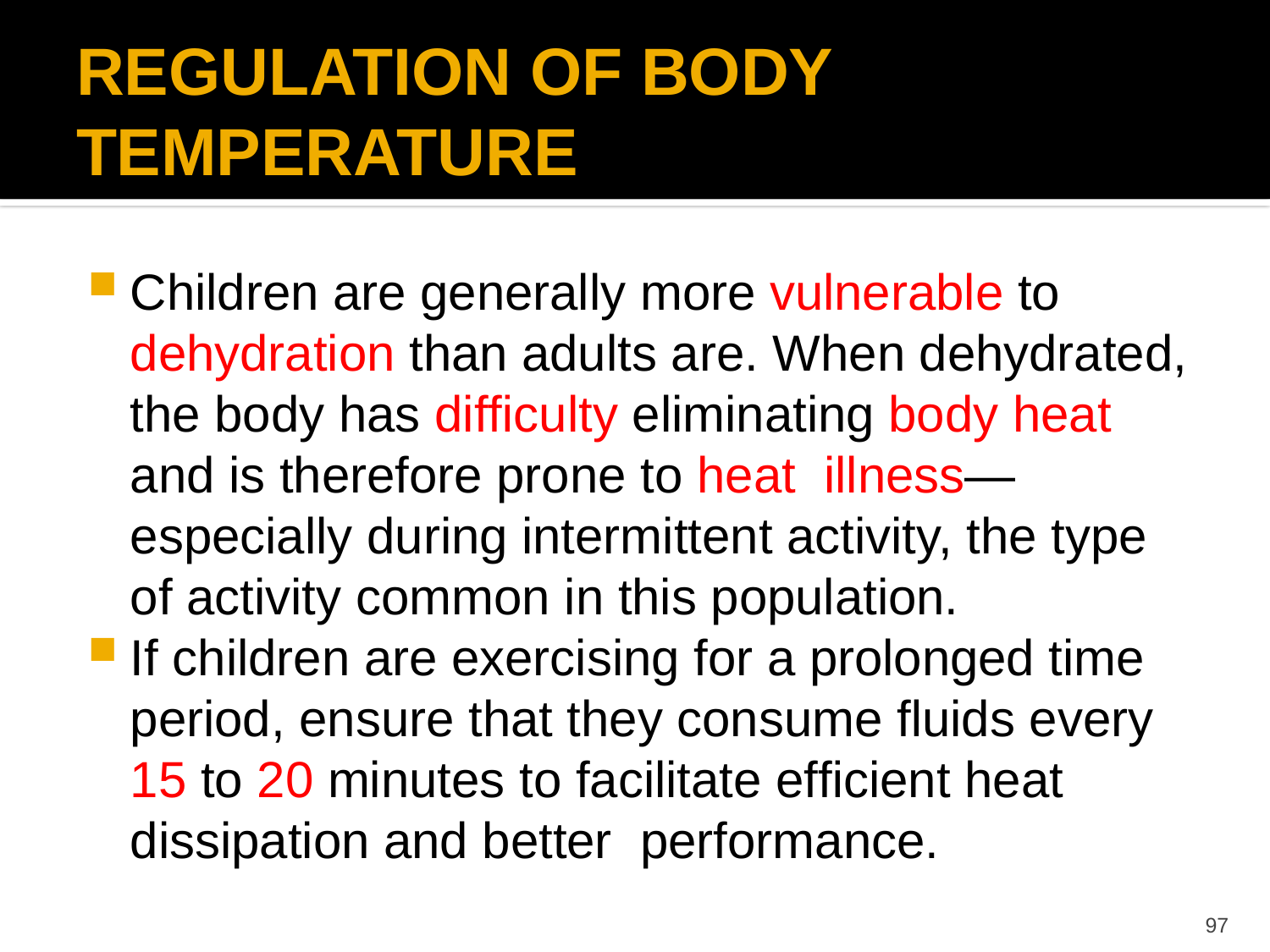

# REGULATION OF BODY TEMPERATURE
Children are generally more vulnerable to dehydration than adults are. When dehydrated, the body has difﬁculty eliminating body heat and is therefore prone to heat  illness—especially during intermittent activity, the type of activity common in this population.
If children are exercising for a prolonged time period, ensure that they consume ﬂuids every 15 to 20 minutes to facilitate efﬁcient heat dissipation and better  performance.
97